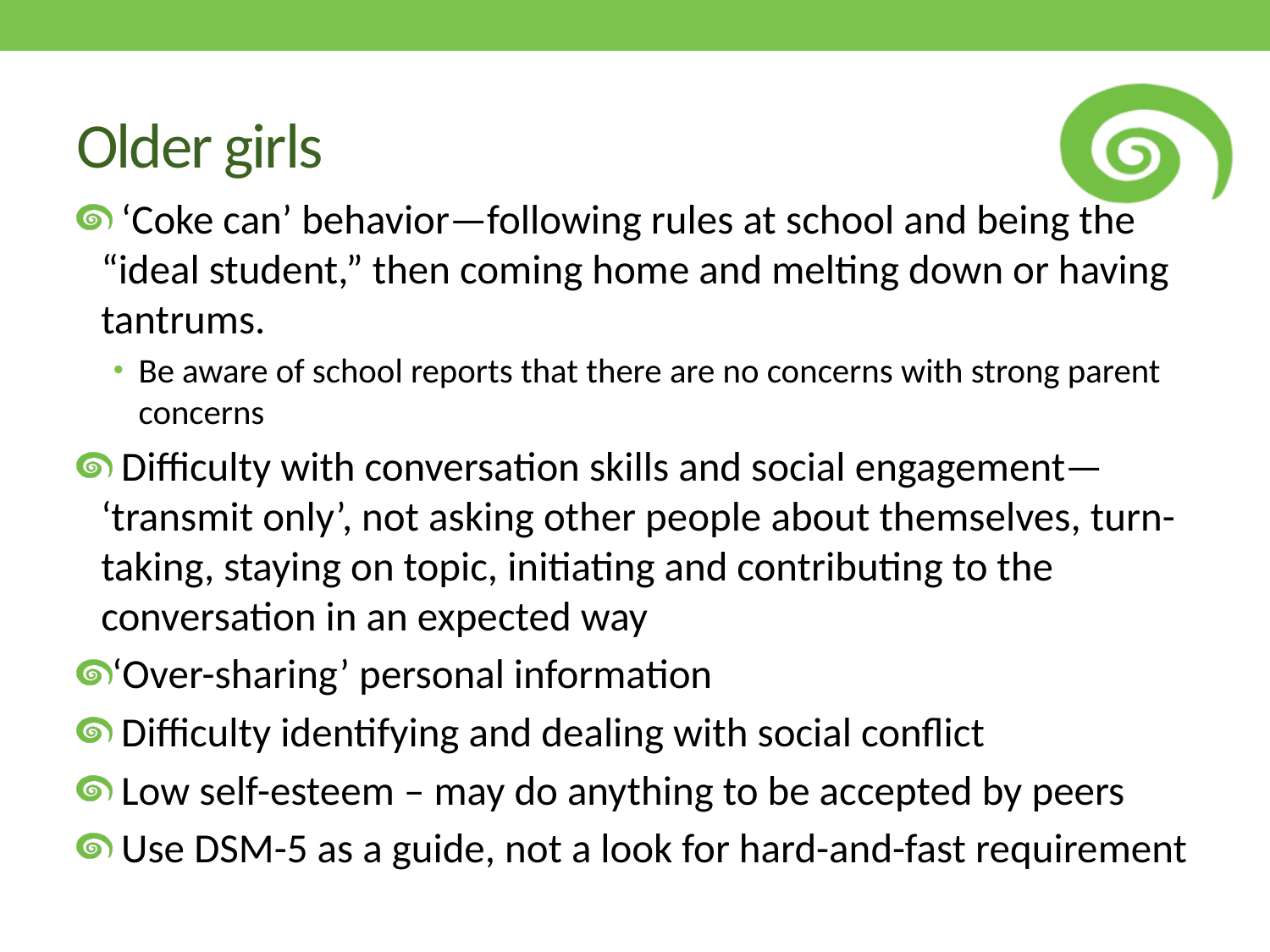

# Older girls
 ‘Coke can’ behavior—following rules at school and being the “ideal student,” then coming home and melting down or having tantrums.
Be aware of school reports that there are no concerns with strong parent concerns
 Difficulty with conversation skills and social engagement— ‘transmit only’, not asking other people about themselves, turn-taking, staying on topic, initiating and contributing to the conversation in an expected way
‘Over-sharing’ personal information
 Difficulty identifying and dealing with social conflict
 Low self-esteem – may do anything to be accepted by peers
 Use DSM-5 as a guide, not a look for hard-and-fast requirement